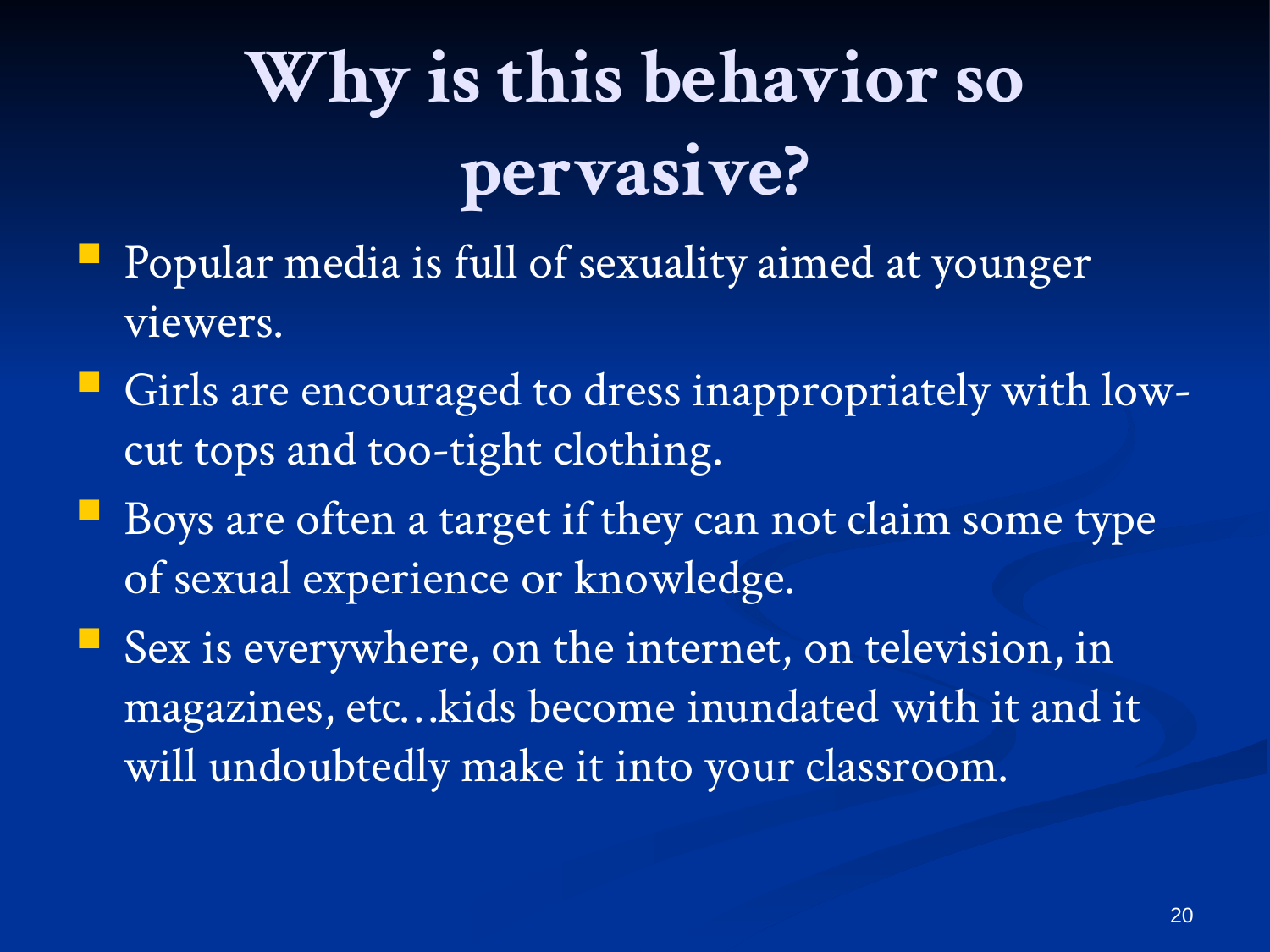

# Why is this behavior so pervasive?
Popular media is full of sexuality aimed at younger viewers.
Girls are encouraged to dress inappropriately with low-cut tops and too-tight clothing.
Boys are often a target if they can not claim some type of sexual experience or knowledge.
Sex is everywhere, on the internet, on television, in magazines, etc…kids become inundated with it and it will undoubtedly make it into your classroom.
20